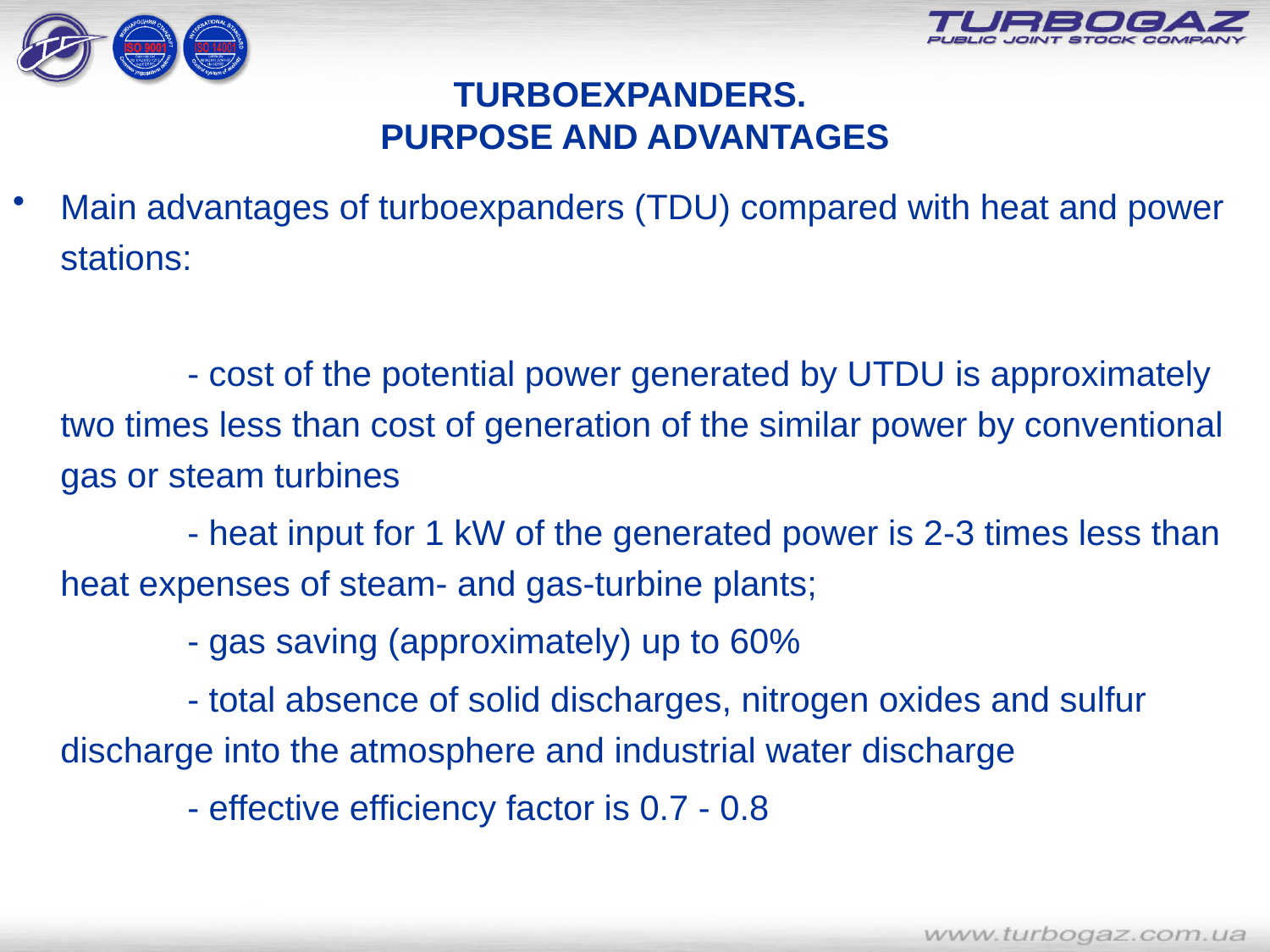

Turboexpanders.
Purpose and advantages
# Main advantages of turboexpanders (TDU) compared with heat and power stations:

		- cost of the potential power generated by UTDU is approximately two times less than cost of generation of the similar power by conventional gas or steam turbines
		- heat input for 1 kW of the generated power is 2-3 times less than heat expenses of steam- and gas-turbine plants;
		- gas saving (approximately) up to 60%
		- total absence of solid discharges, nitrogen oxides and sulfur discharge into the atmosphere and industrial water discharge
		- effective efficiency factor is 0.7 - 0.8